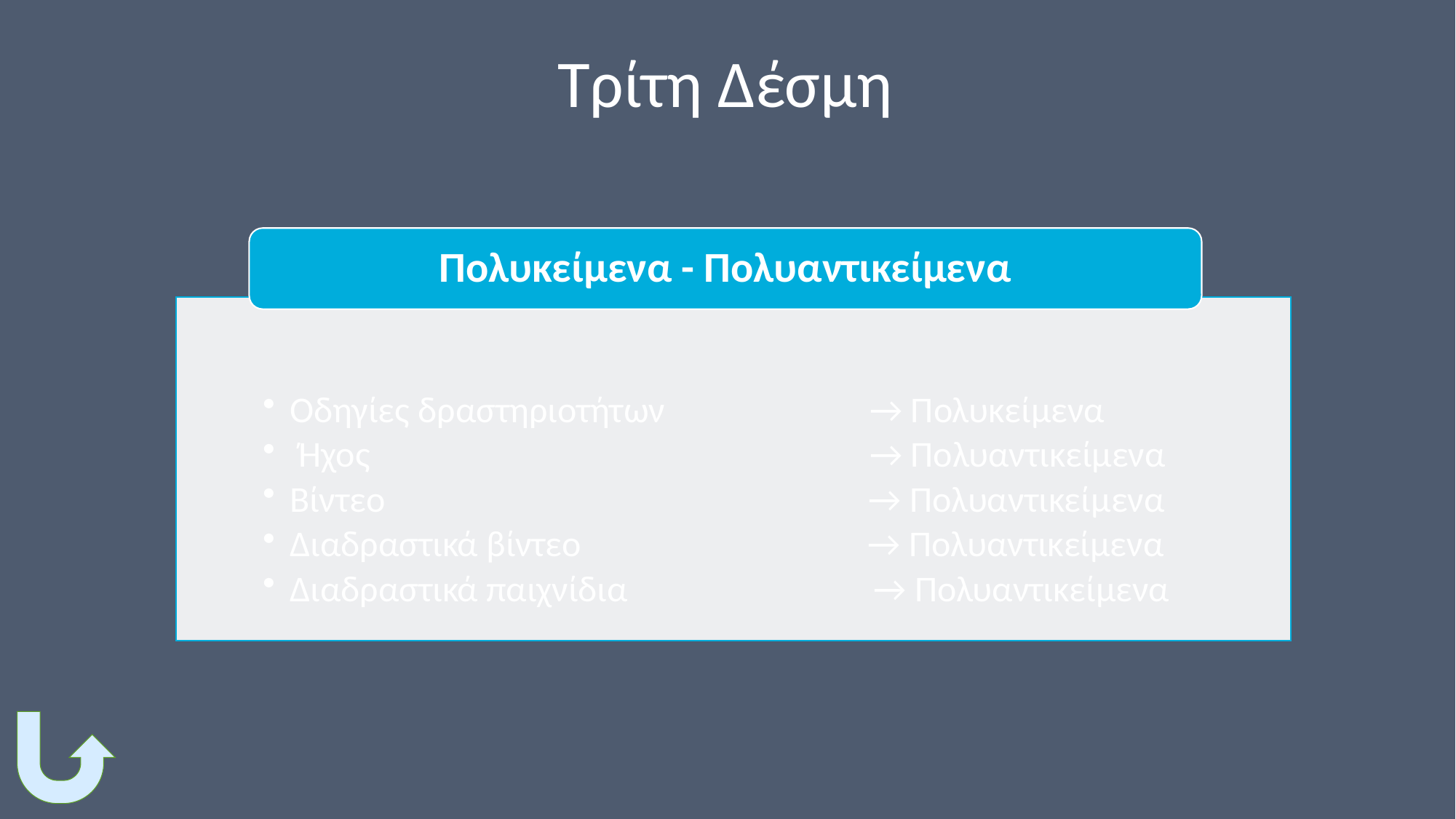

# Τρίτη Δέσμη
Οδηγίες δραστηριοτήτων                         → Πολυκείμενα
 Ήχος                                                             → Πολυαντικείμενα
Βίντεο                                                           → Πολυαντικείμενα
Διαδραστικά βίντεο                                   → Πολυαντικείμενα
Διαδραστικά παιχνίδια                              → Πολυαντικείμενα
Πολυκείμενα - Πολυαντικείμενα